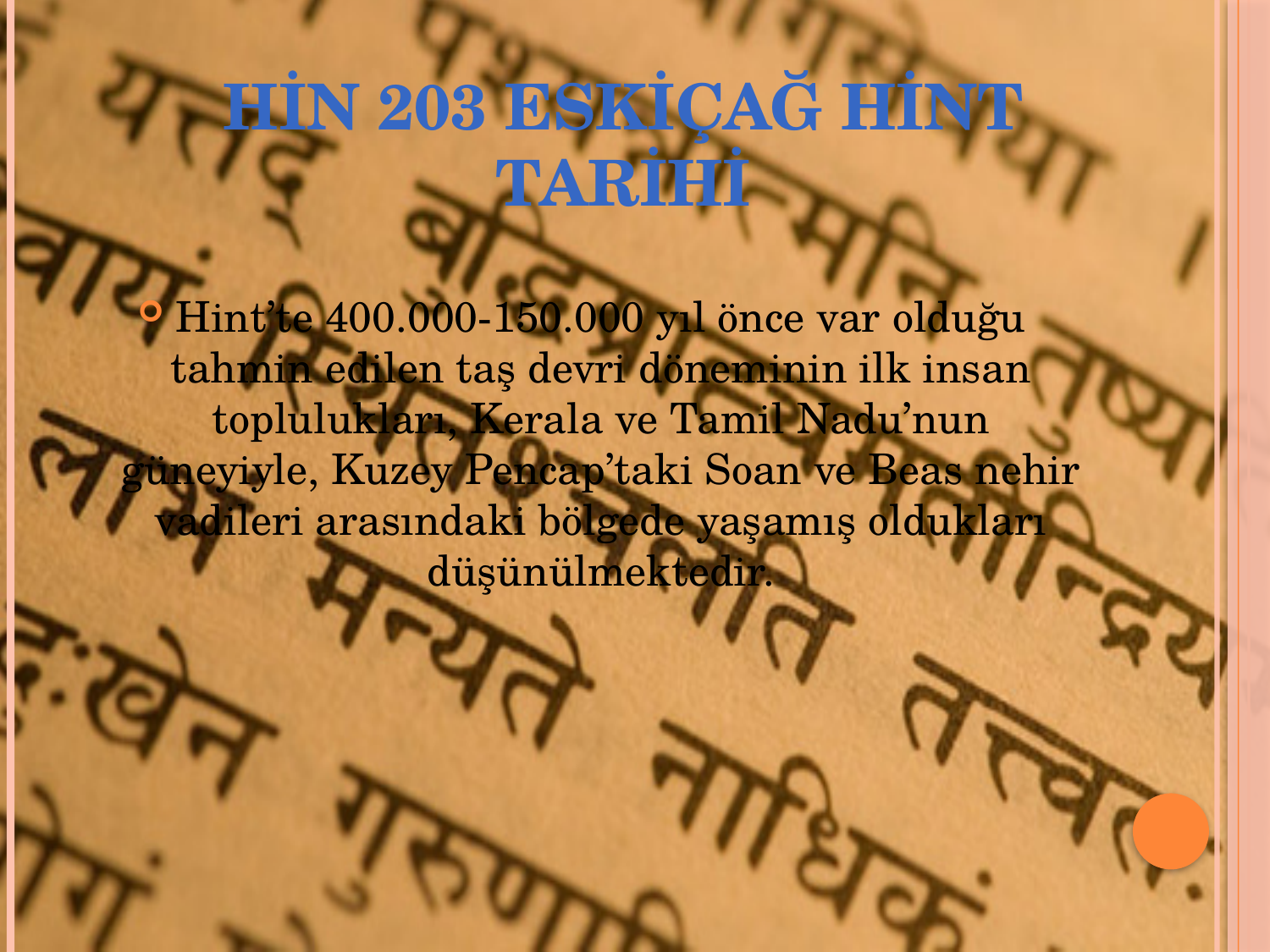

# Hin 203 eskiçağ hint tarihi

Hint’te 400.000-150.000 yıl önce var olduğu tahmin edilen taş devri döneminin ilk insan toplulukları, Kerala ve Tamil Nadu’nun güneyiyle, Kuzey Pencap’taki Soan ve Beas nehir vadileri arasındaki bölgede yaşamış oldukları düşünülmektedir.